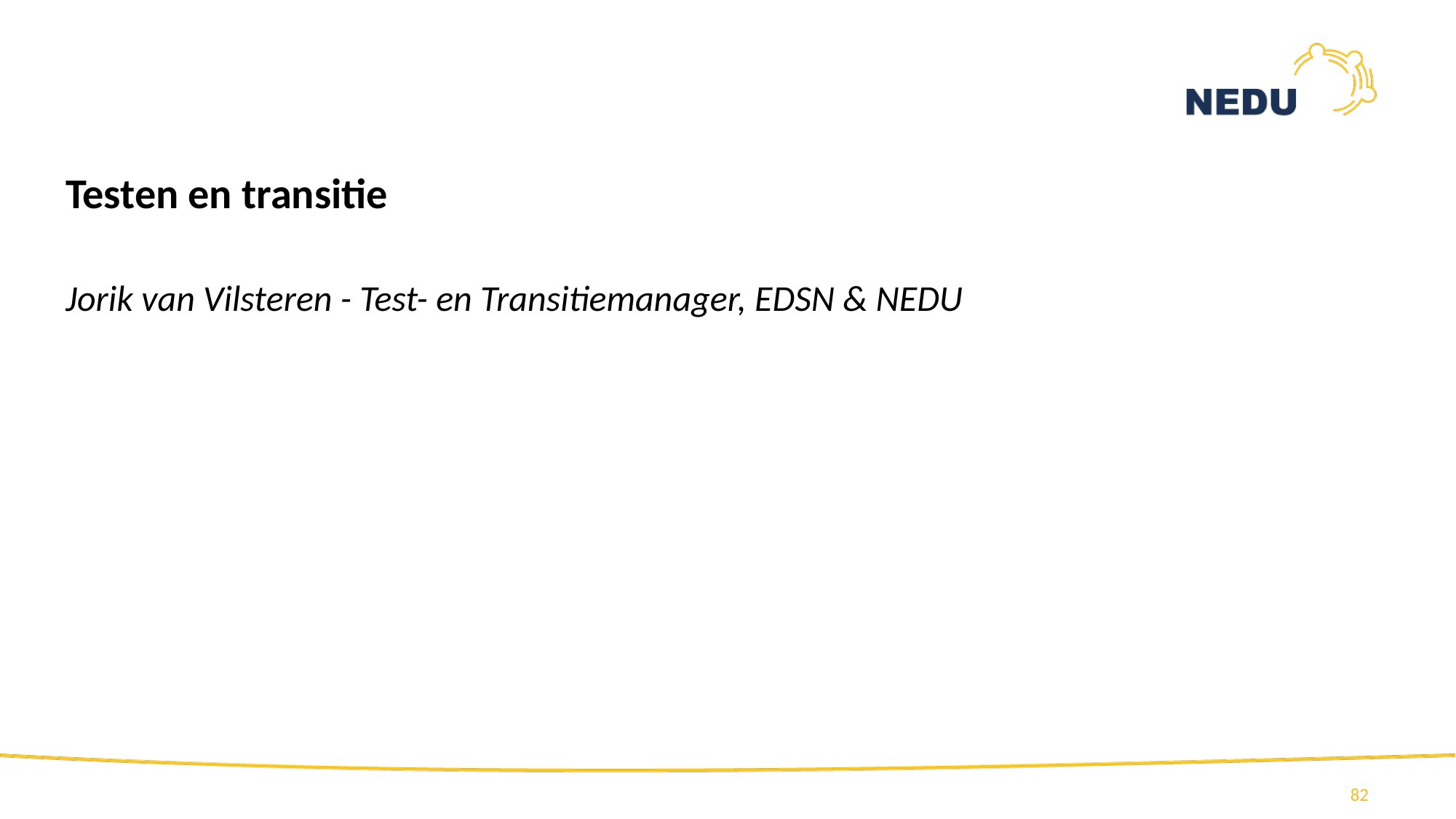

Testen en transitie
Jorik van Vilsteren - Test- en Transitiemanager, EDSN & NEDU
82